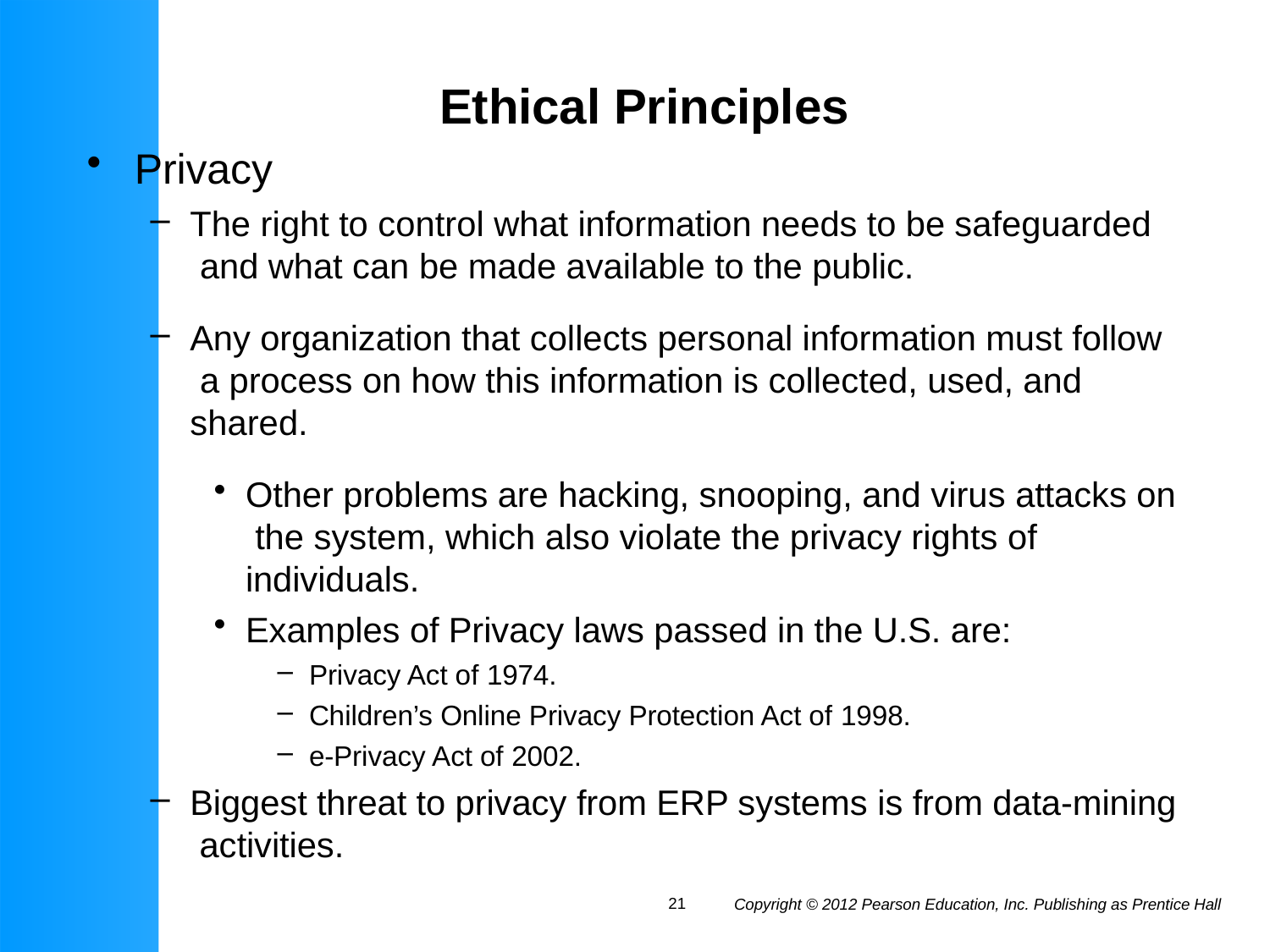

# Ethical Principles
Privacy
The right to control what information needs to be safeguarded  and what can be made available to the public.
Any organization that collects personal information must follow  a process on how this information is collected, used, and  shared.
Other problems are hacking, snooping, and virus attacks on  the system, which also violate the privacy rights of  individuals.
Examples of Privacy laws passed in the U.S. are:
Privacy Act of 1974.
Children’s Online Privacy Protection Act of 1998.
e-Privacy Act of 2002.
Biggest threat to privacy from ERP systems is from data-mining  activities.
21
Copyright © 2012 Pearson Education, Inc. Publishing as Prentice Hall